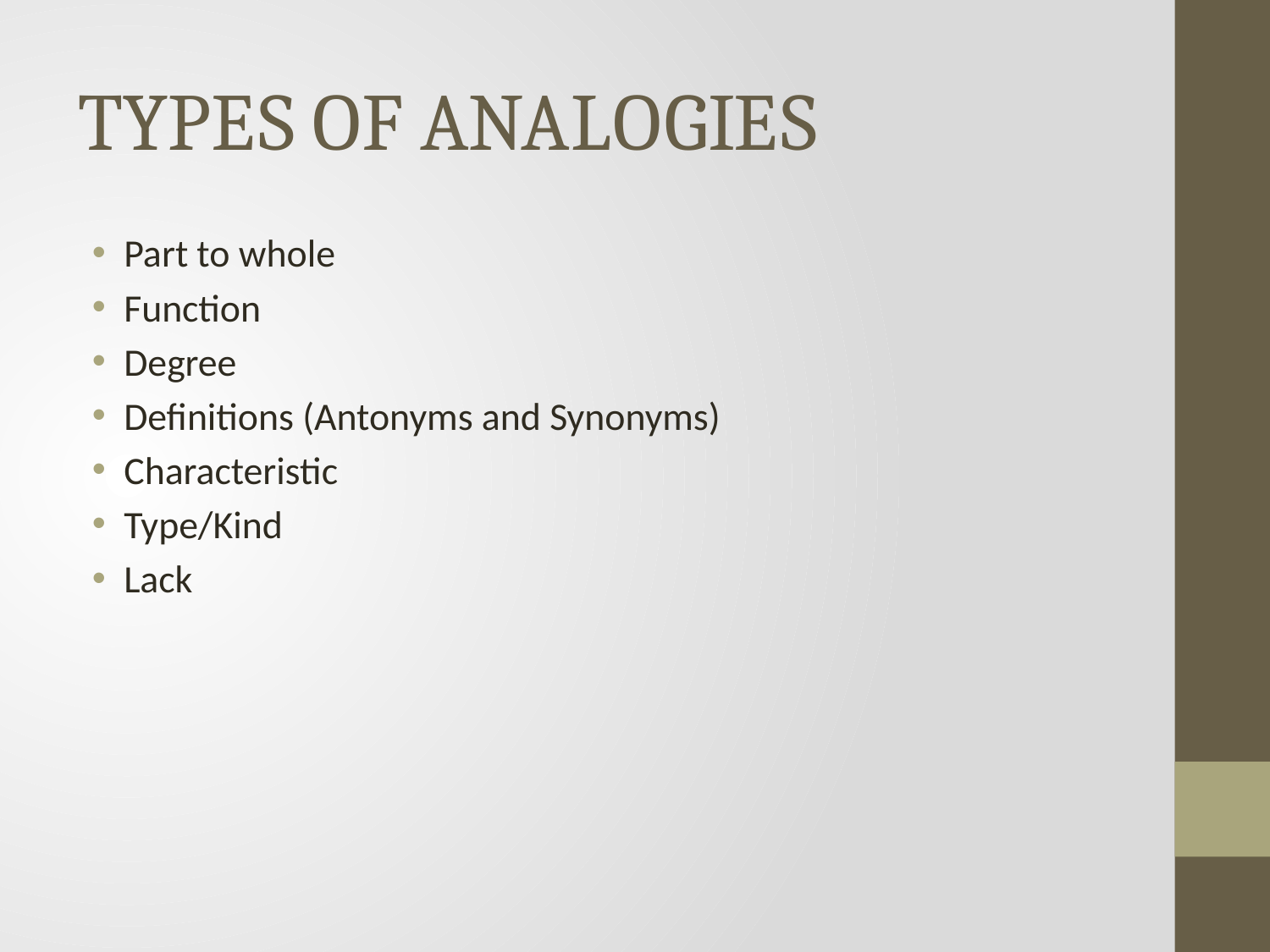

# TYPES OF ANALOGIES
Part to whole
Function
Degree
Definitions (Antonyms and Synonyms)
Characteristic
Type/Kind
Lack